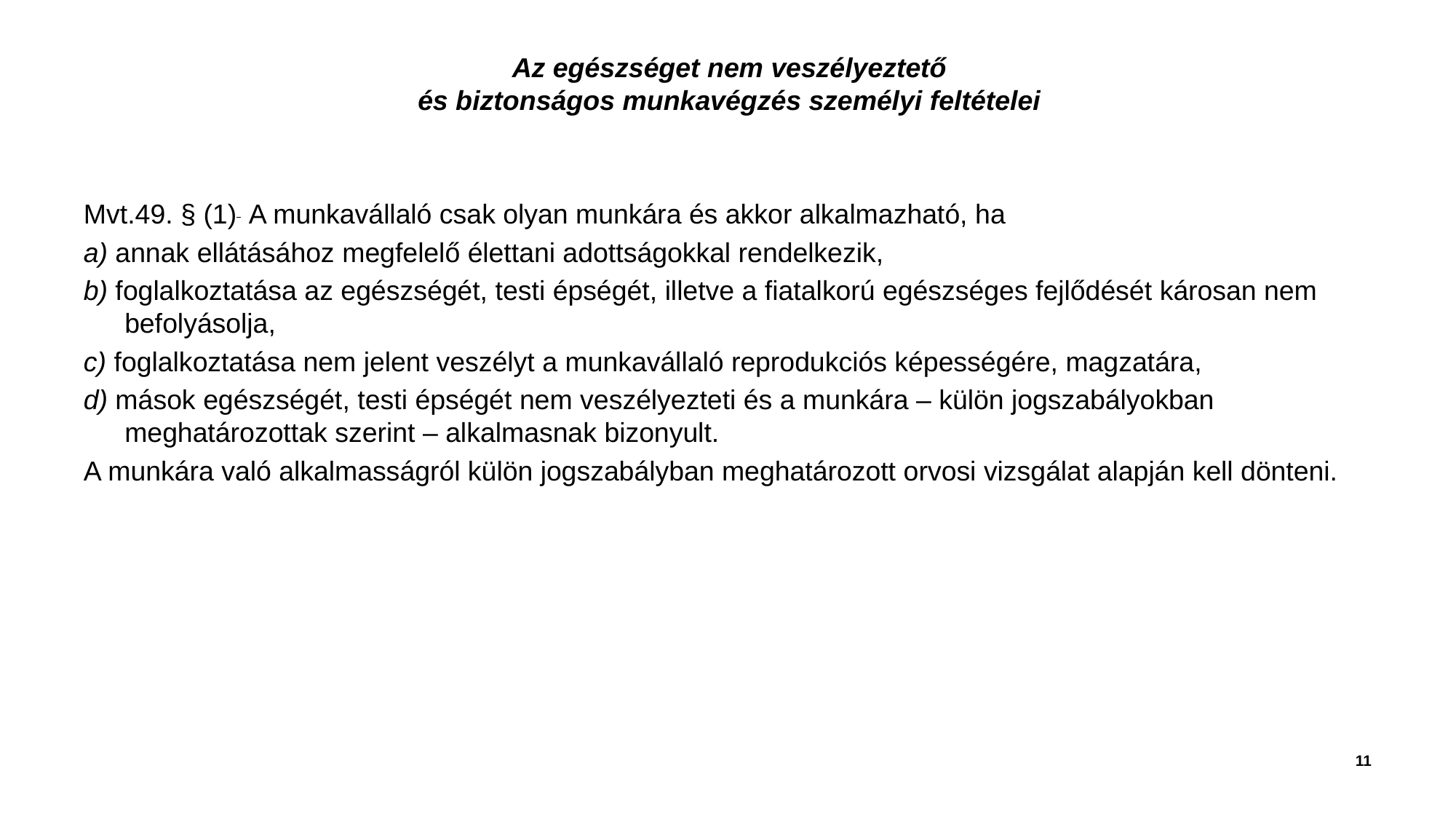

# Az egészséget nem veszélyeztető és biztonságos munkavégzés személyi feltételei
Mvt.49. § (1)  A munkavállaló csak olyan munkára és akkor alkalmazható, ha
a) annak ellátásához megfelelő élettani adottságokkal rendelkezik,
b) foglalkoztatása az egészségét, testi épségét, illetve a fiatalkorú egészséges fejlődését károsan nem befolyásolja,
c) foglalkoztatása nem jelent veszélyt a munkavállaló reprodukciós képességére, magzatára,
d) mások egészségét, testi épségét nem veszélyezteti és a munkára – külön jogszabályokban meghatározottak szerint – alkalmasnak bizonyult.
A munkára való alkalmasságról külön jogszabályban meghatározott orvosi vizsgálat alapján kell dönteni.

11